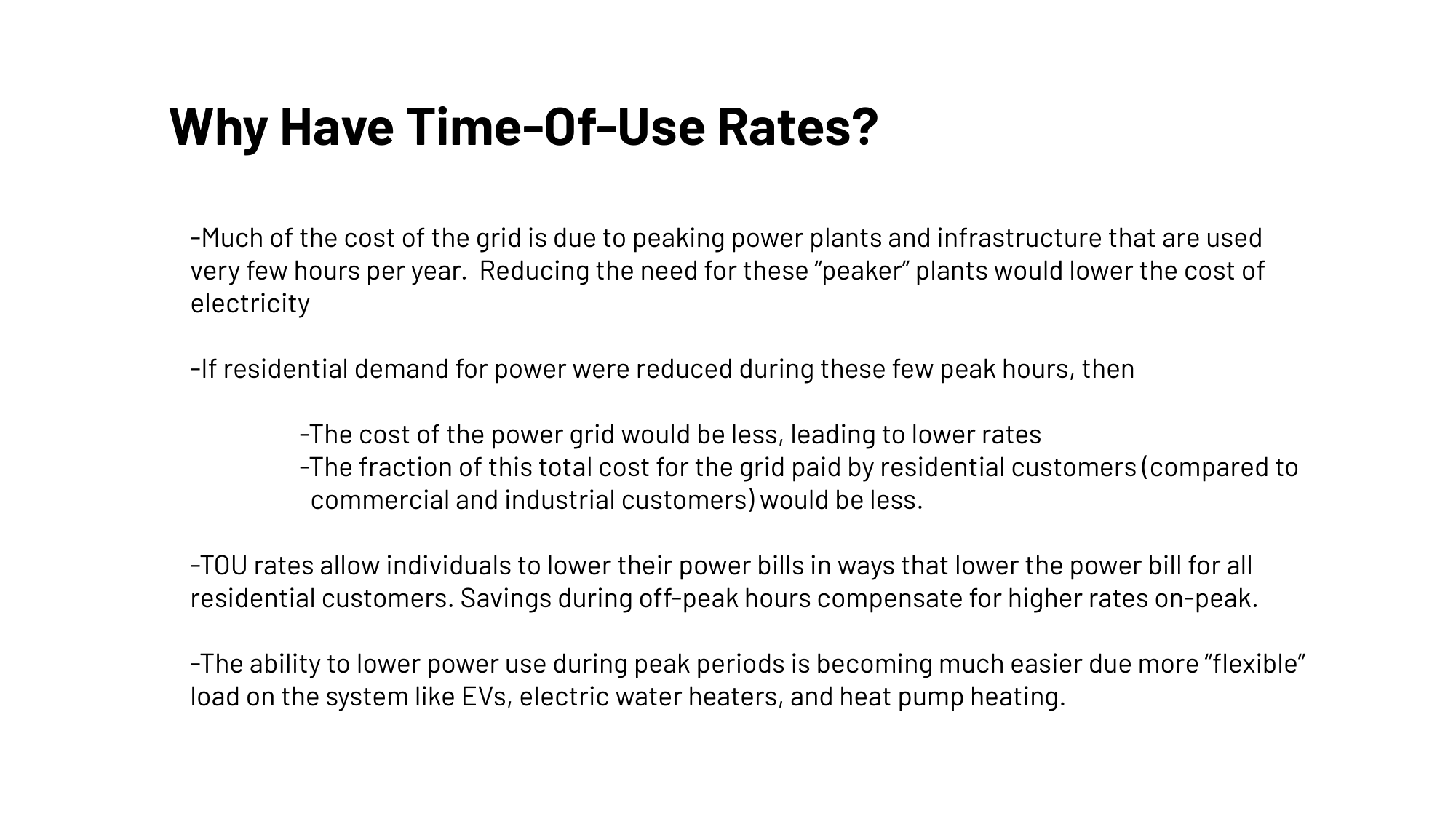

Why Have Time-Of-Use Rates?
-Much of the cost of the grid is due to peaking power plants and infrastructure that are used very few hours per year.  Reducing the need for these “peaker” plants would lower the cost of electricity

-If residential demand for power were reduced during these few peak hours, then

	-The cost of the power grid would be less, leading to lower rates
	-The fraction of this total cost for the grid paid by residential customers (compared to 	  commercial and industrial customers) would be less.

-TOU rates allow individuals to lower their power bills in ways that lower the power bill for all residential customers. Savings during off-peak hours compensate for higher rates on-peak.

-The ability to lower power use during peak periods is becoming much easier due more “flexible” load on the system like EVs, electric water heaters, and heat pump heating.